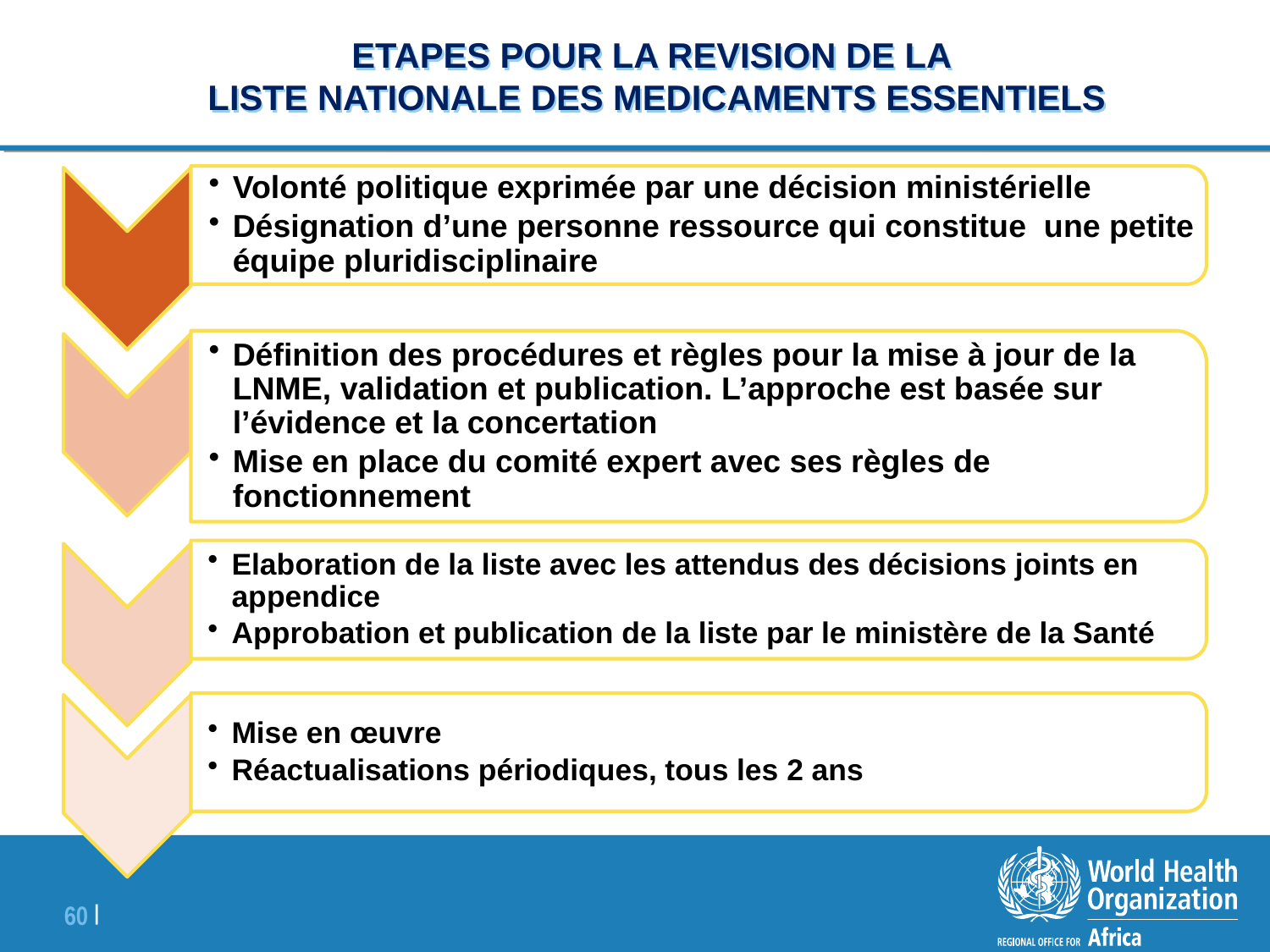

# ETAPES POUR LA REVISION DE LA LISTE NATIONALE DES MEDICAMENTS ESSENTIELS

Volonté politique exprimée par une décision ministérielle
Désignation d’une personne ressource qui constitue  une petite équipe pluridisciplinaire

Définition des procédures et règles pour la mise à jour de la LNME, validation et publication. L’approche est basée sur l’évidence et la concertation
Mise en place du comité expert avec ses règles de fonctionnement

Elaboration de la liste avec les attendus des décisions joints en appendice
Approbation et publication de la liste par le ministère de la Santé

Mise en œuvre
Réactualisations périodiques, tous les 2 ans